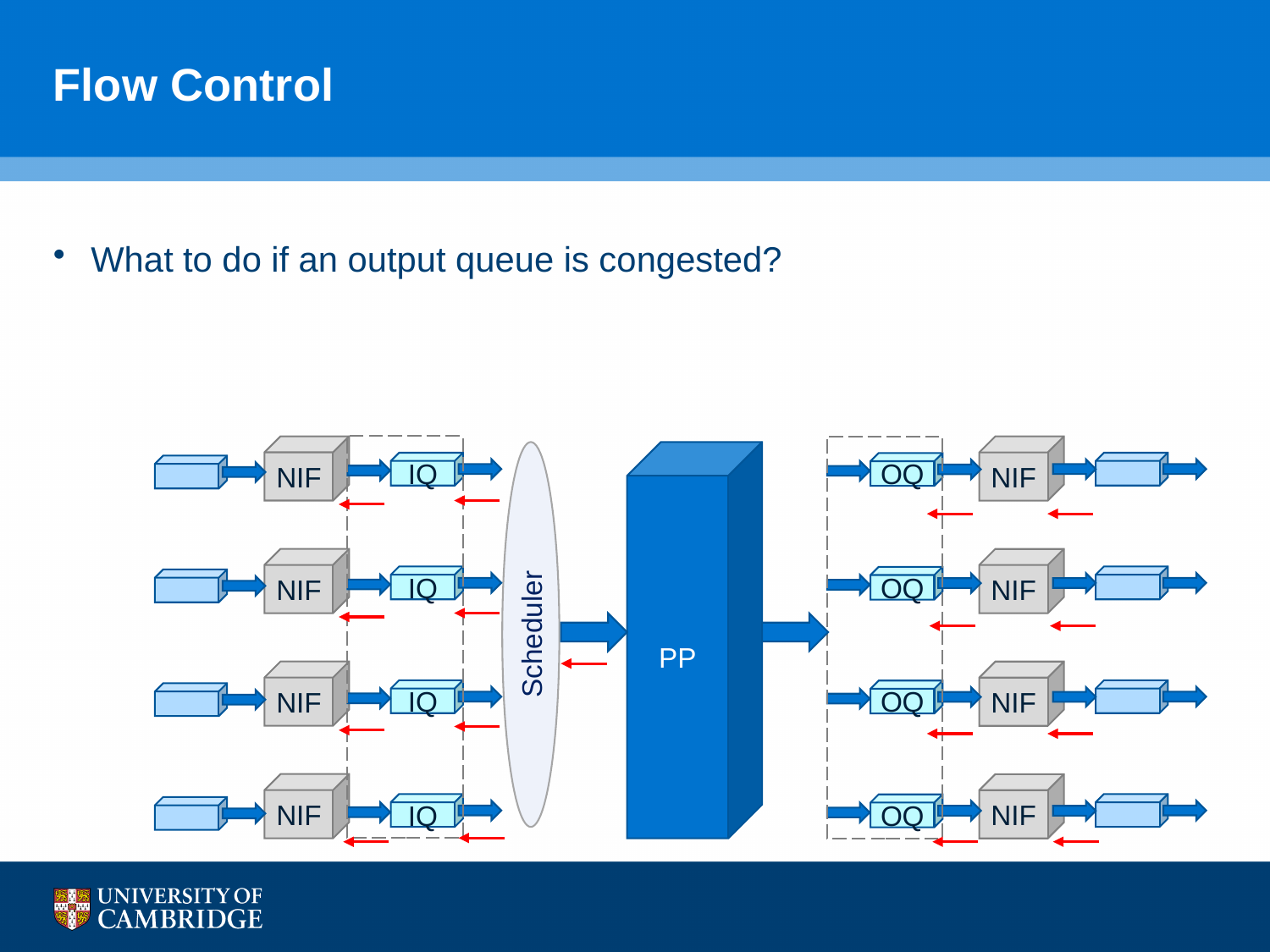

# Flow Control
What to do if an output queue is congested?

NIF

NIF
Scheduler
PP
IQ

IQ

IQ

IQ

OQ

OQ

OQ

OQ

NIF
NIF

NIF
NIF

NIF
NIF